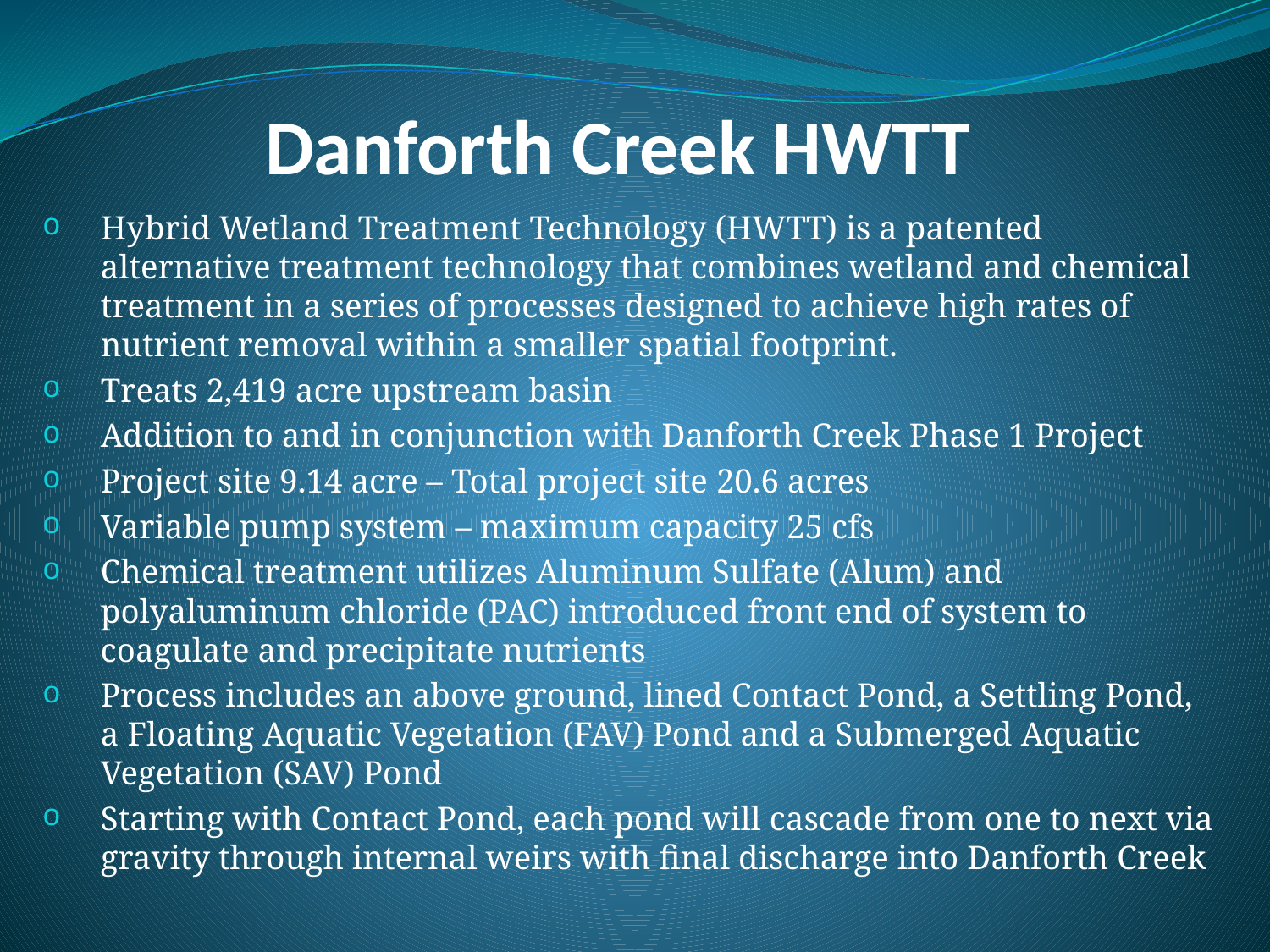

# Danforth Creek HWTT
Hybrid Wetland Treatment Technology (HWTT) is a patented alternative treatment technology that combines wetland and chemical treatment in a series of processes designed to achieve high rates of nutrient removal within a smaller spatial footprint.
Treats 2,419 acre upstream basin
Addition to and in conjunction with Danforth Creek Phase 1 Project
Project site 9.14 acre – Total project site 20.6 acres
Variable pump system – maximum capacity 25 cfs
Chemical treatment utilizes Aluminum Sulfate (Alum) and polyaluminum chloride (PAC) introduced front end of system to coagulate and precipitate nutrients
Process includes an above ground, lined Contact Pond, a Settling Pond, a Floating Aquatic Vegetation (FAV) Pond and a Submerged Aquatic Vegetation (SAV) Pond
Starting with Contact Pond, each pond will cascade from one to next via gravity through internal weirs with final discharge into Danforth Creek